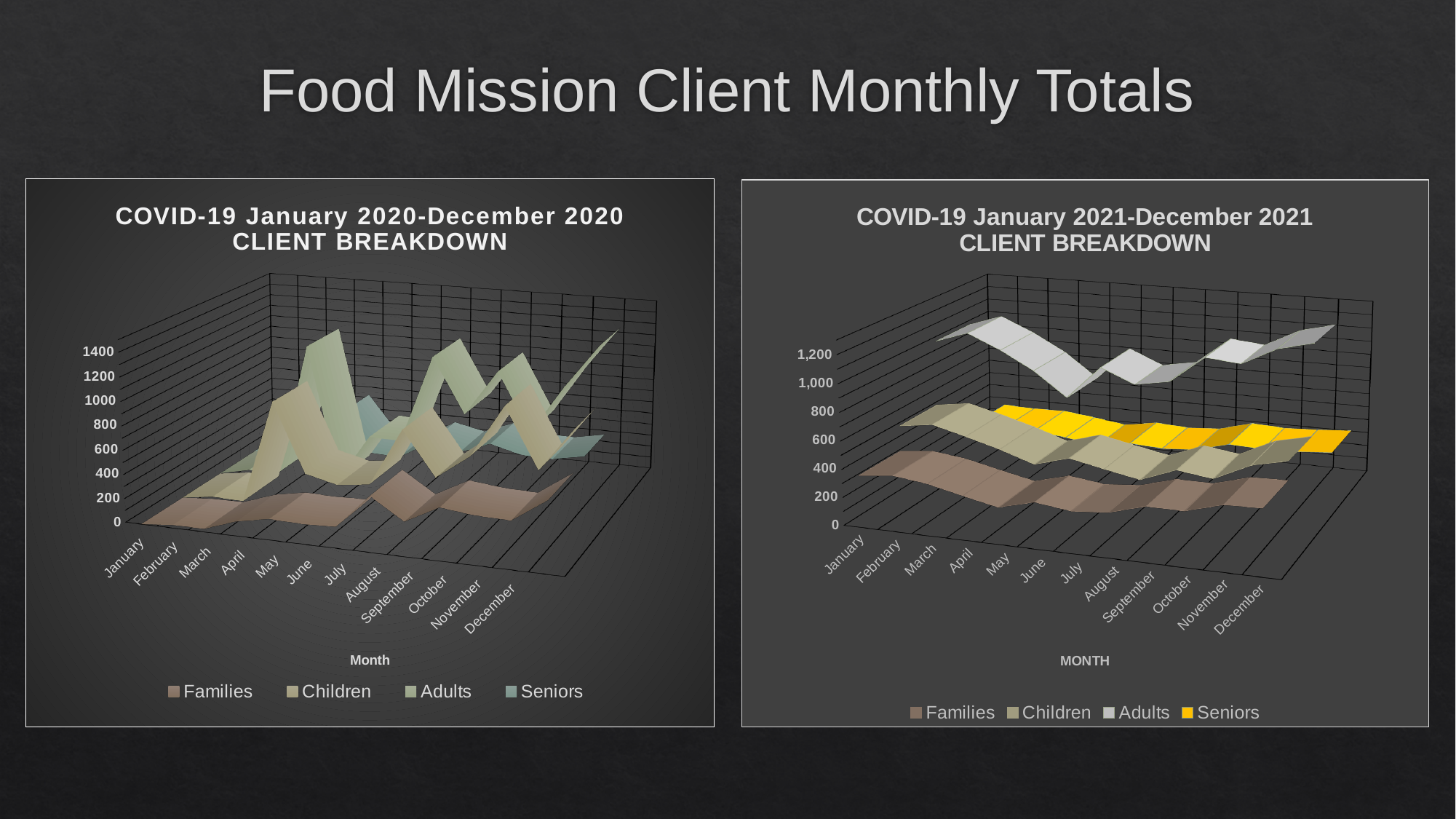

# Food Mission Client Monthly Totals

[unsupported chart]

[unsupported chart]